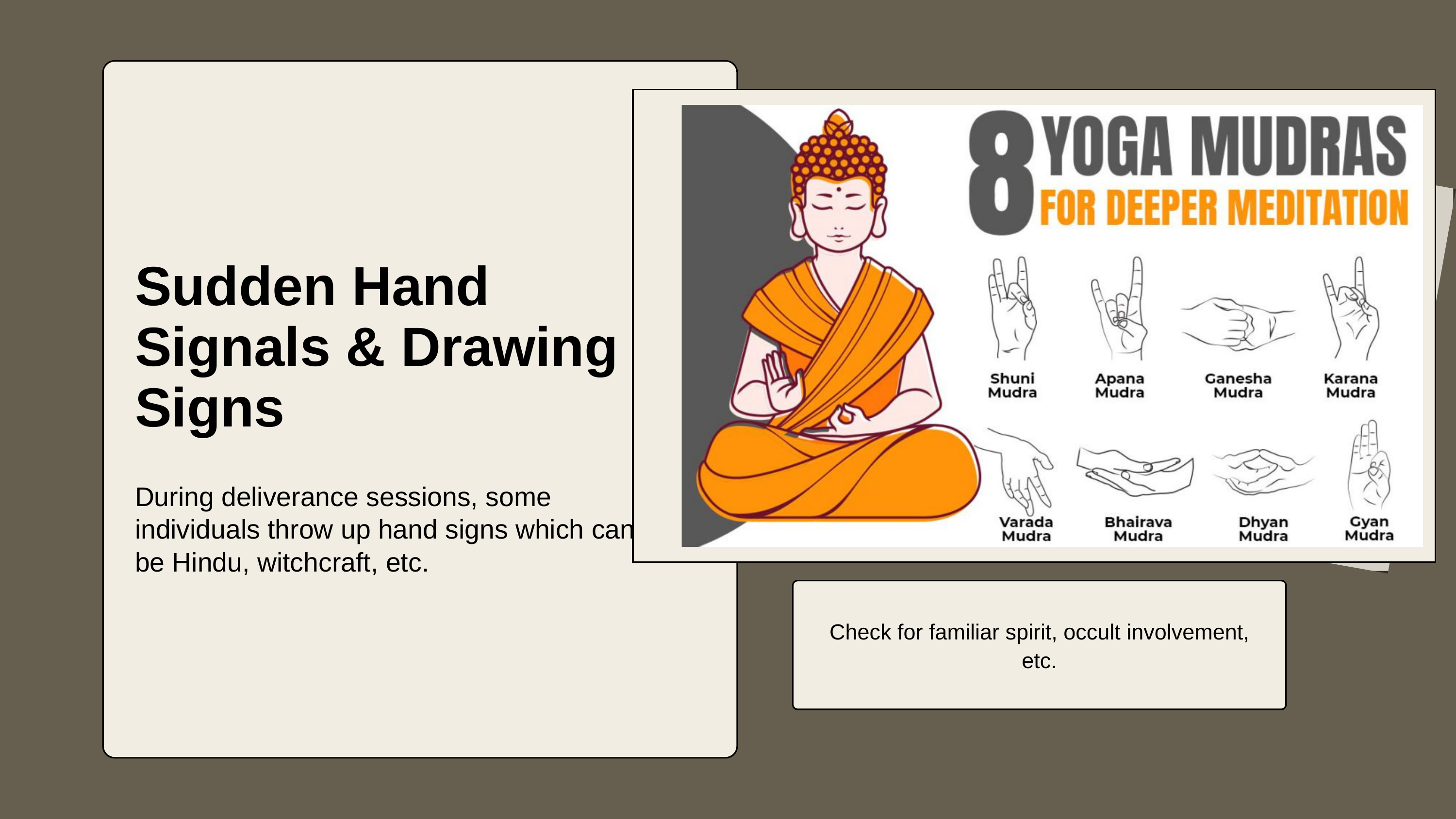

Sudden Hand Signals & Drawing Signs
During deliverance sessions, some individuals throw up hand signs which can be Hindu, witchcraft, etc.

Check for familiar spirit, occult involvement, etc.